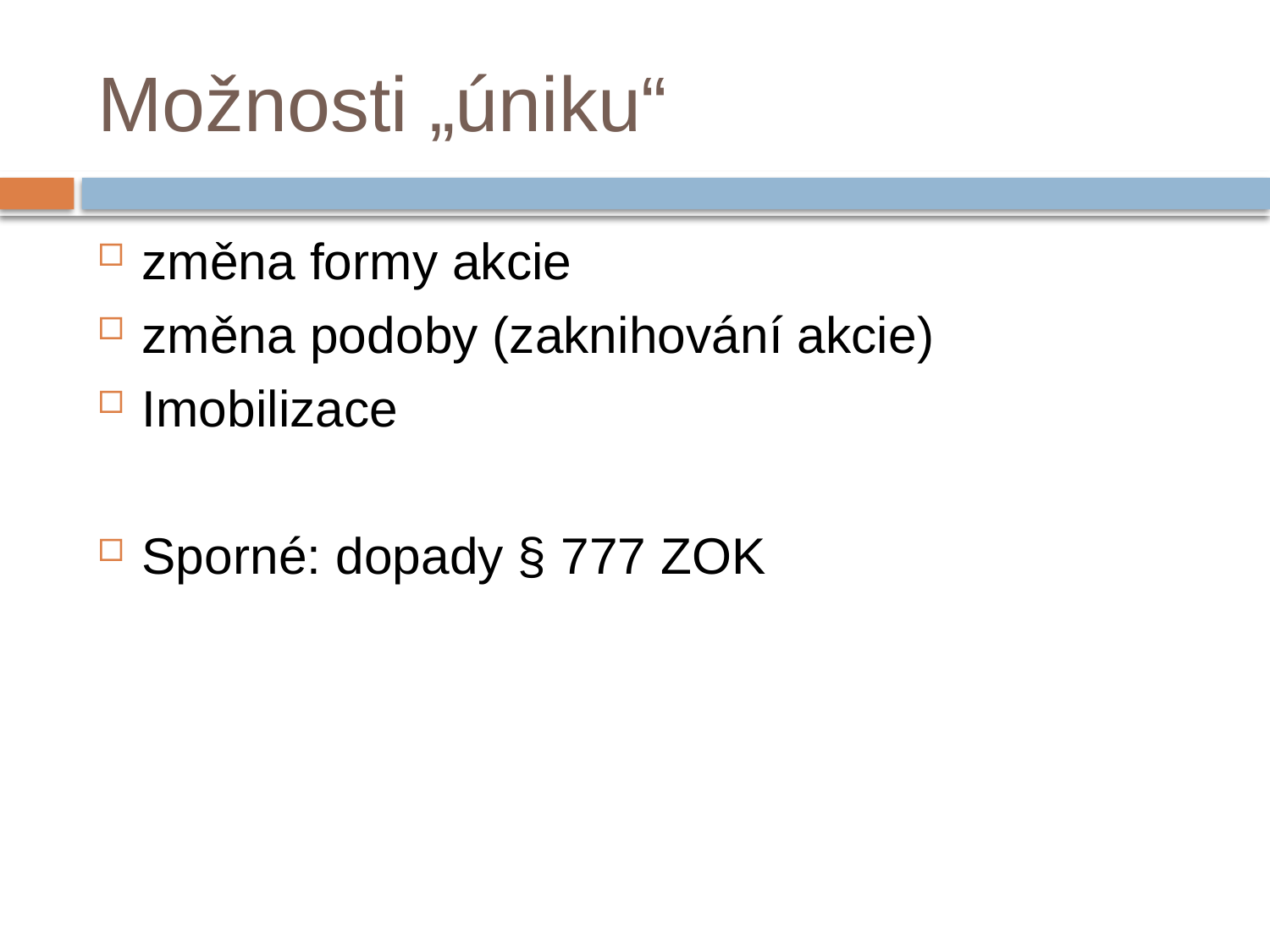

# Možnosti „úniku“
změna formy akcie
změna podoby (zaknihování akcie)
Imobilizace

Sporné: dopady § 777 ZOK